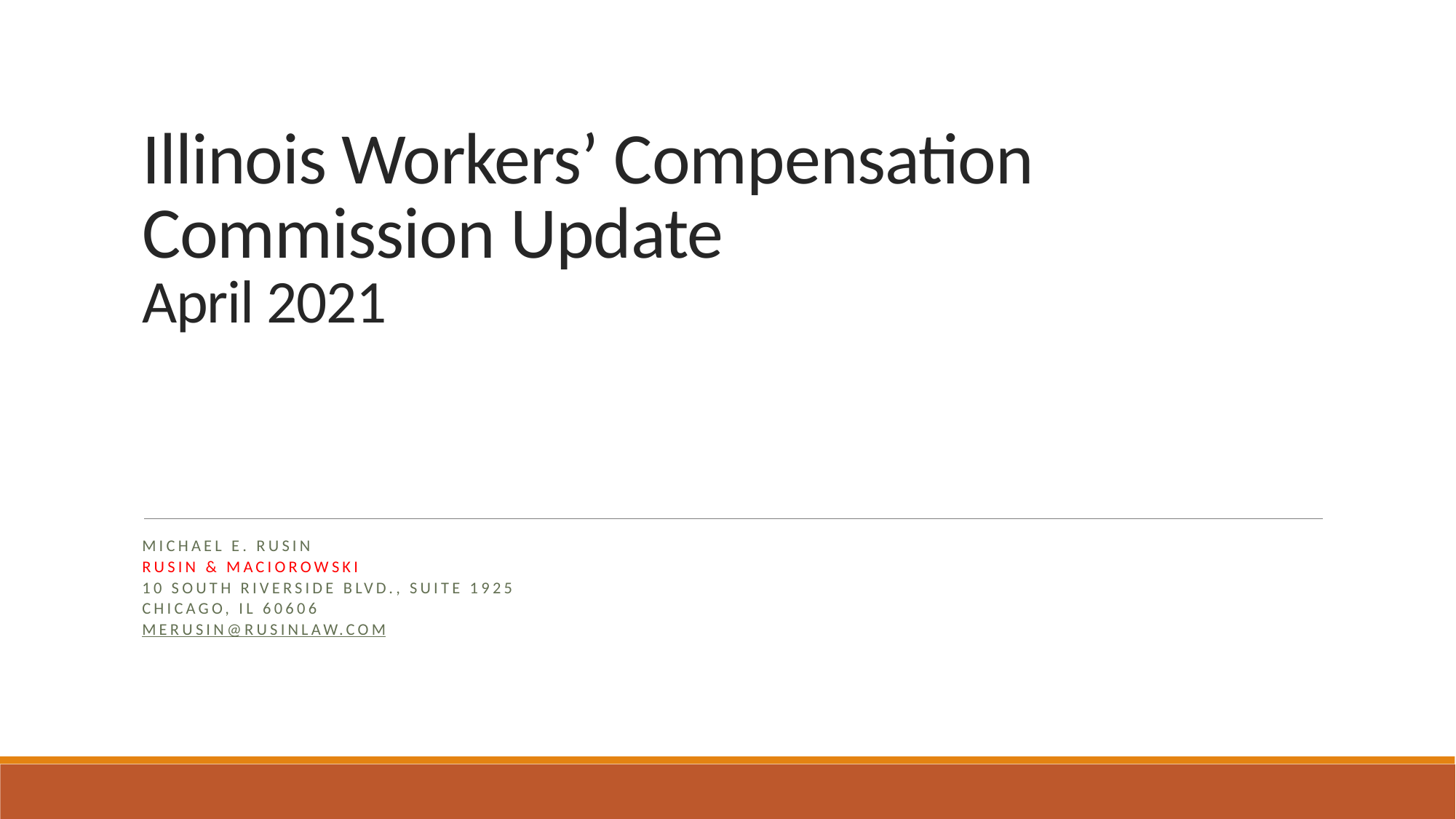

# Illinois Workers’ Compensation Commission Update April 2021
Michael E. Rusin
Rusin & Maciorowski
10 South Riverside Blvd., Suite 1925
Chicago, IL 60606
merusin@rusinlaw.com